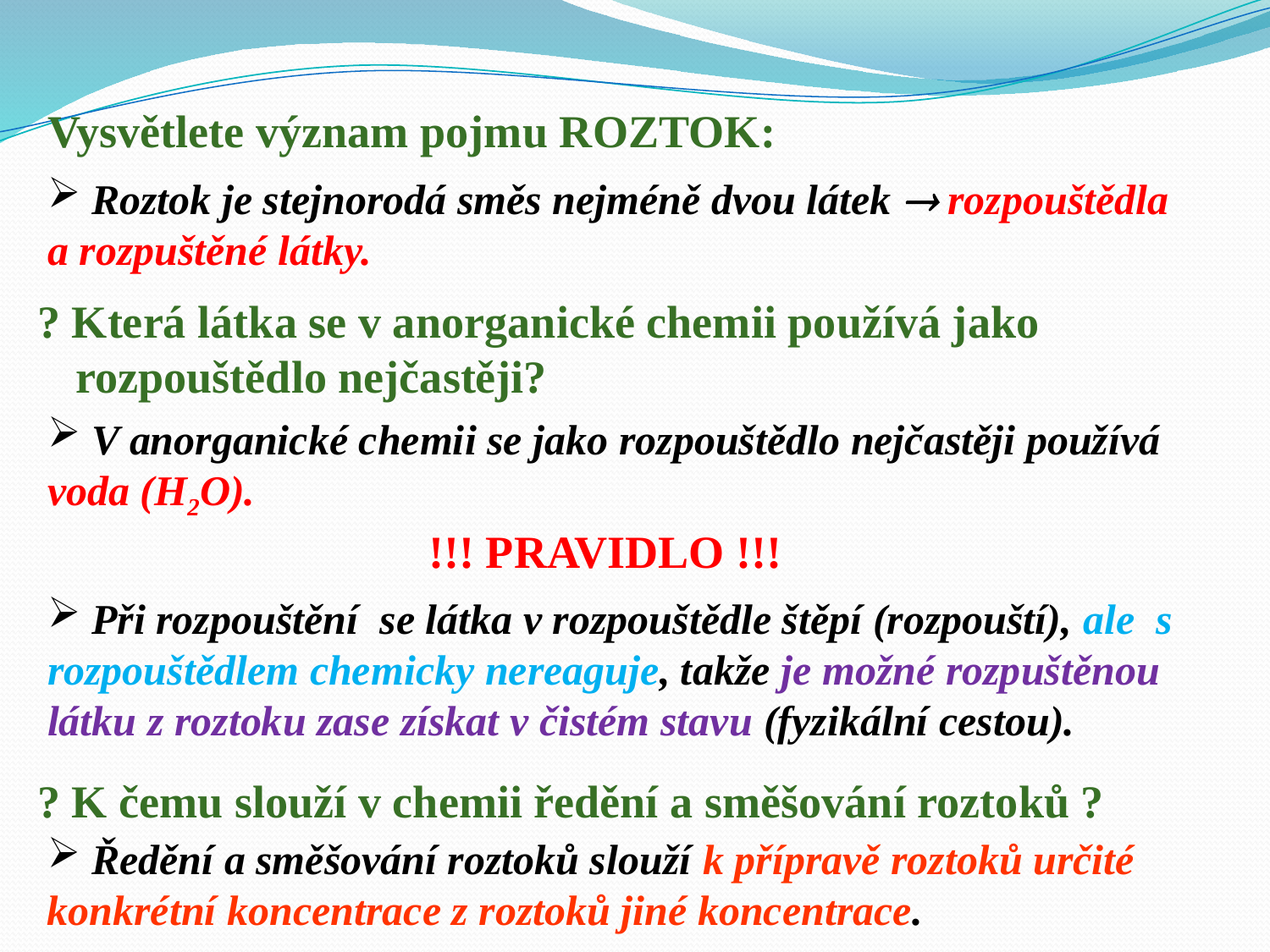

Vysvětlete význam pojmu ROZTOK:
 Roztok je stejnorodá směs nejméně dvou látek → rozpouštědla
a rozpuštěné látky.
? Která látka se v anorganické chemii používá jako rozpouštědlo nejčastěji?
 V anorganické chemii se jako rozpouštědlo nejčastěji používá voda (H2O).
!!! PRAVIDLO !!!
 Při rozpouštění  se látka v rozpouštědle štěpí (rozpouští), ale  s rozpouštědlem chemicky nereaguje, takže je možné rozpuštěnou látku z roztoku zase získat v čistém stavu (fyzikální cestou).
? K čemu slouží v chemii ředění a směšování roztoků ?
 Ředění a směšování roztoků slouží k přípravě roztoků určité konkrétní koncentrace z roztoků jiné koncentrace.